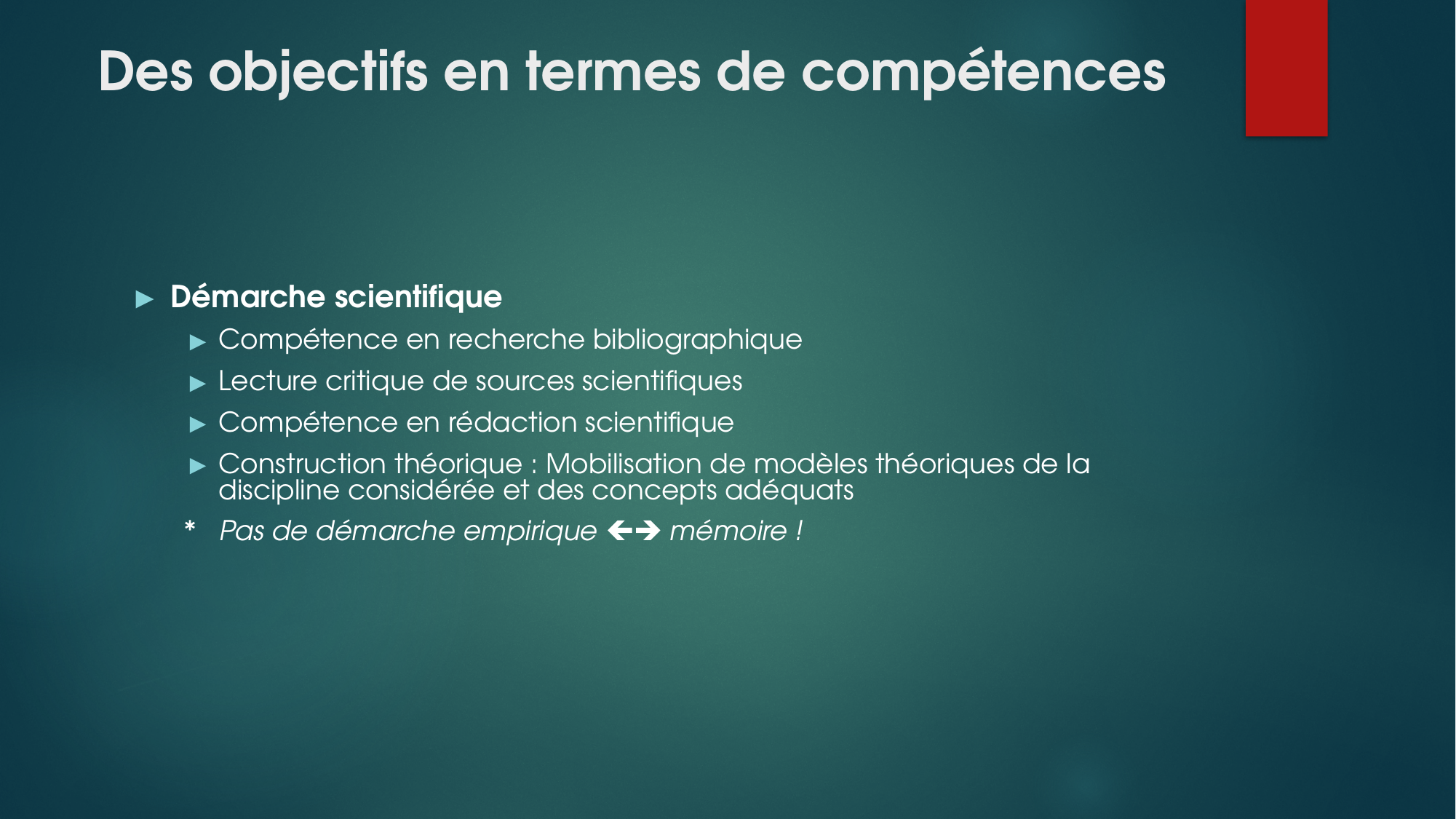

# Des objectifs en termes de compétences
Démarche scientifique
Compétence en recherche bibliographique
Lecture critique de sources scientifiques
Compétence en rédaction scientifique
Construction théorique : Mobilisation de modèles théoriques de la discipline considérée et des concepts adéquats
*   Pas de démarche empirique 🡸🡺 mémoire !